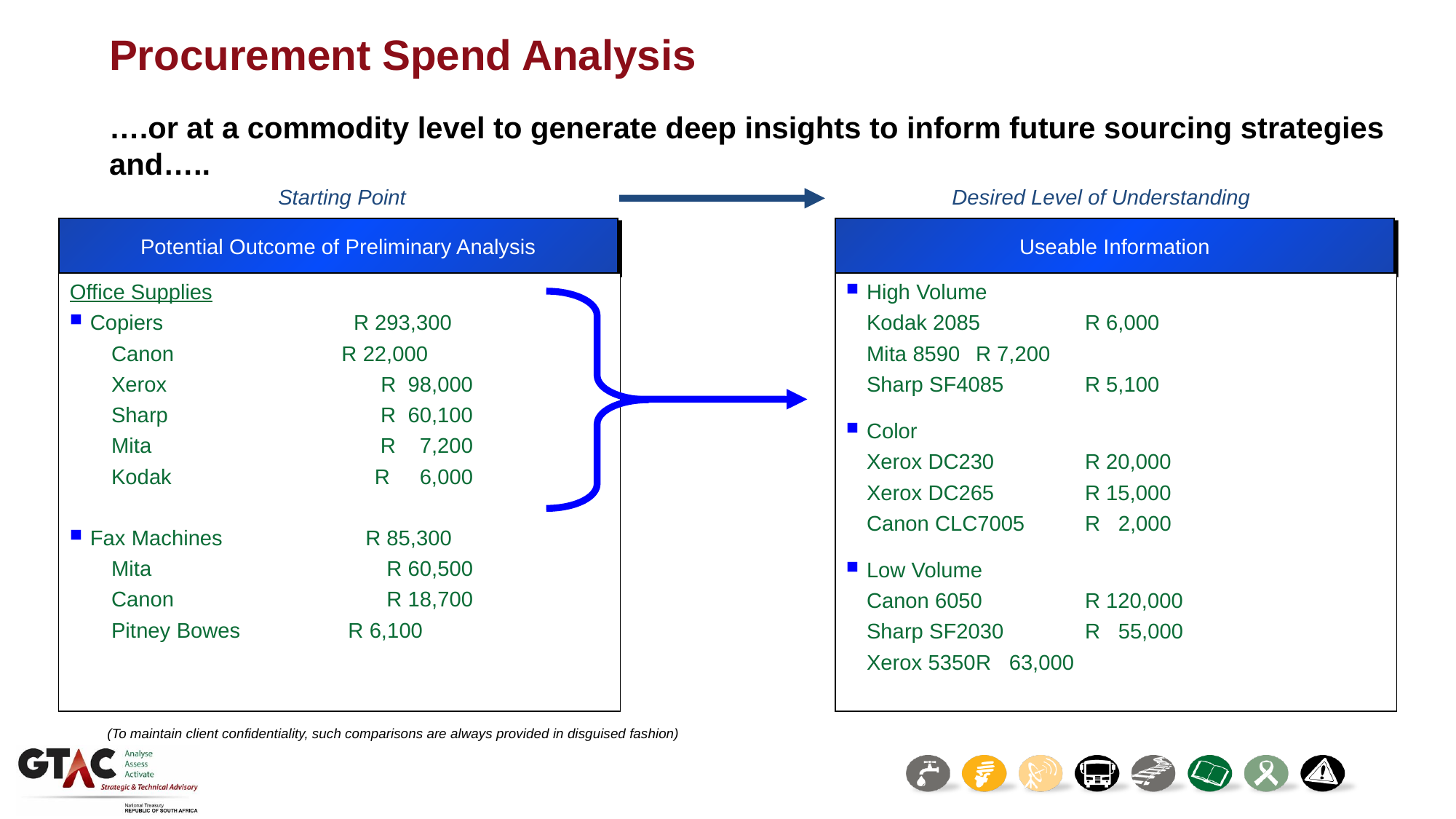

# Procurement Spend Analysis

….or at a commodity level to generate deep insights to inform future sourcing strategies and…..
Starting Point
Desired Level of Understanding

Potential Outcome of Preliminary Analysis
Useable Information
Office Supplies
Copiers	R 293,300
Canon                            R 22,000
Xerox 	   R  98,000
Sharp	R  60,100
Mita	R    7,200
Kodak	R     6,000

Fax Machines	R 85,300
Mita	R 60,500
Canon	R 18,700
Pitney Bowes                  R 6,100
High Volume
	Kodak 2085	R 6,000
	Mita 8590	R 7,200
	Sharp SF4085	R 5,100
Color
	Xerox DC230	R 20,000
	Xerox DC265	R 15,000
	Canon CLC7005	R   2,000
Low Volume
	Canon 6050	R 120,000
	Sharp SF2030	R   55,000
	Xerox 5350	R   63,000

(To maintain client confidentiality, such comparisons are always provided in disguised fashion)